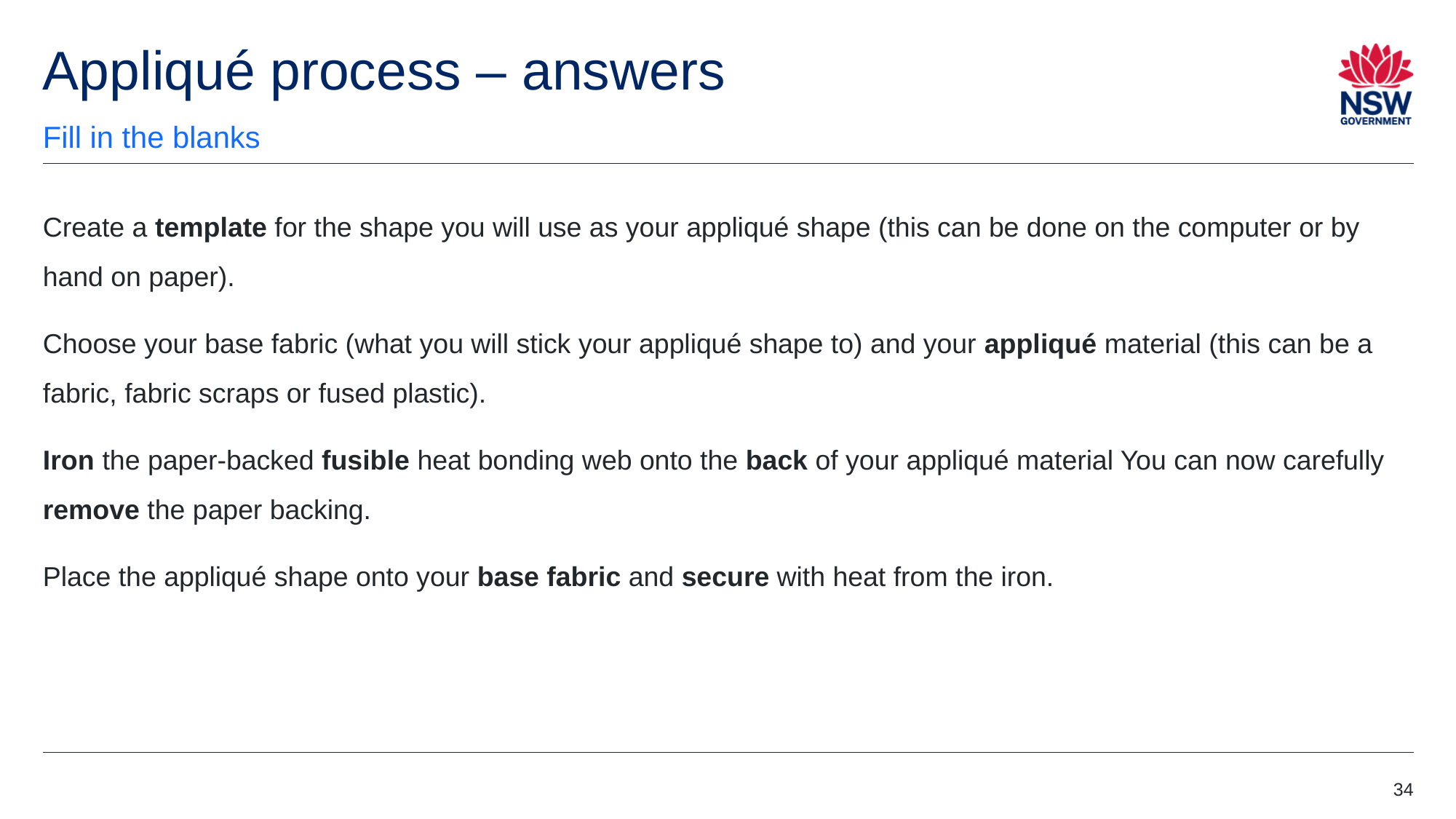

# Appliqué process – answers
Fill in the blanks
Create a template for the shape you will use as your appliqué shape (this can be done on the computer or by hand on paper).
Choose your base fabric (what you will stick your appliqué shape to) and your appliqué material (this can be a fabric, fabric scraps or fused plastic).
Iron the paper-backed fusible heat bonding web onto the back of your appliqué material You can now carefully remove the paper backing.
Place the appliqué shape onto your base fabric and secure with heat from the iron.

34